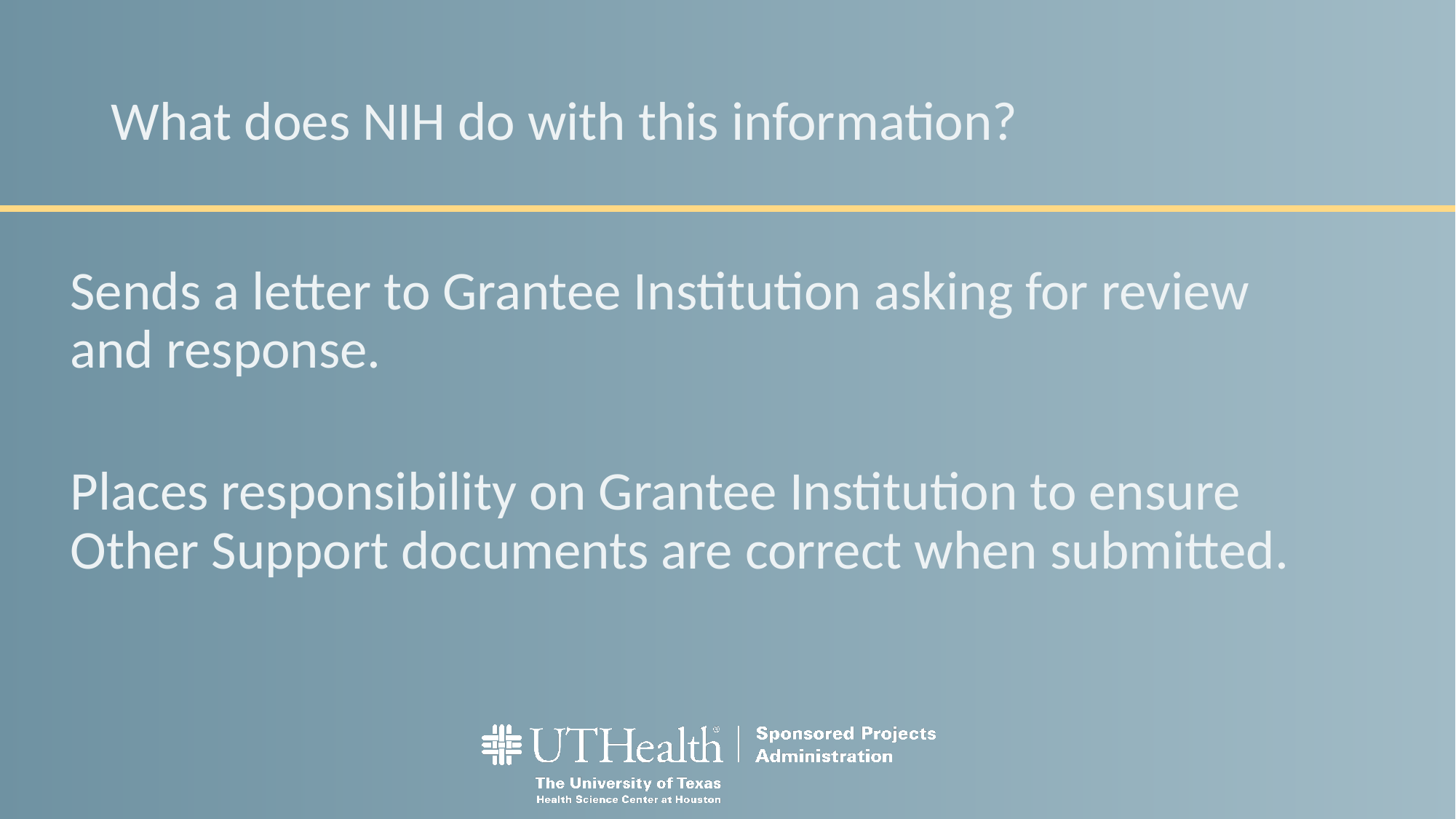

# What does NIH do with this information?
Sends a letter to Grantee Institution asking for review and response.

Places responsibility on Grantee Institution to ensure Other Support documents are correct when submitted.